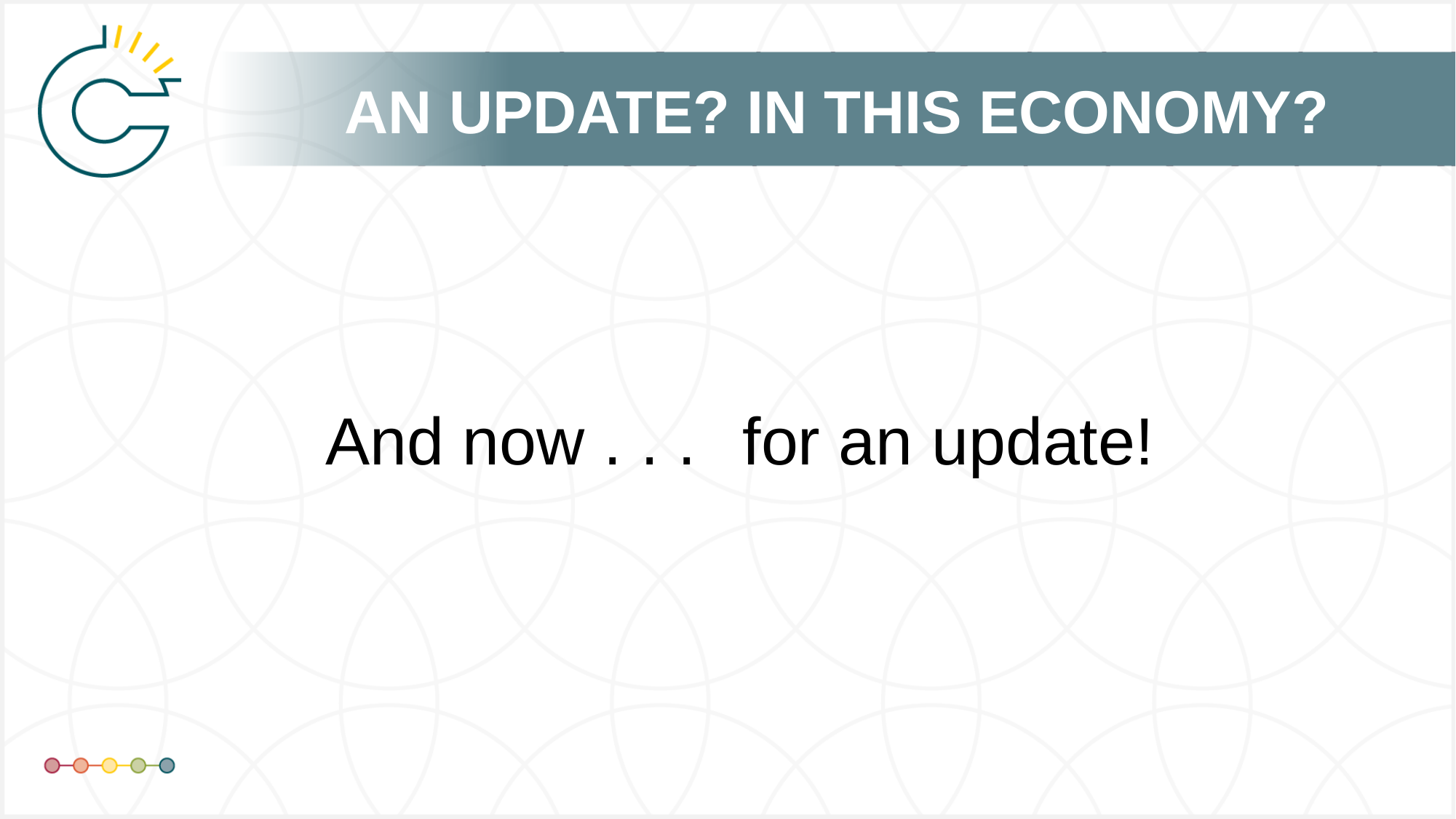

# AN UPDATE? IN THIS ECONOMY?
And now . . .
for an update!